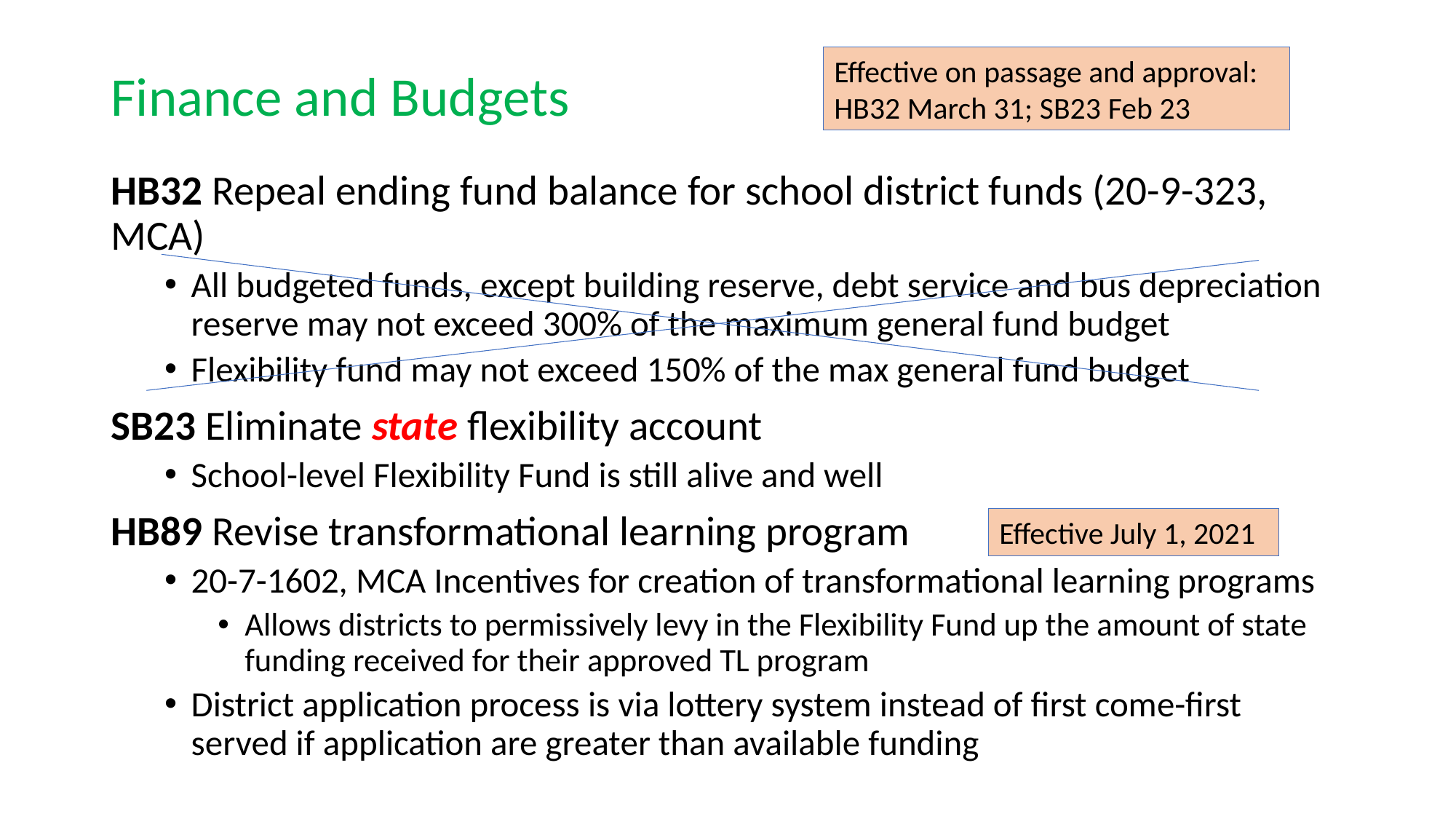

# Finance and Budgets
Effective on passage and approval:
HB32 March 31; SB23 Feb 23
HB32 Repeal ending fund balance for school district funds (20-9-323, MCA)
All budgeted funds, except building reserve, debt service and bus depreciation reserve may not exceed 300% of the maximum general fund budget
Flexibility fund may not exceed 150% of the max general fund budget
SB23 Eliminate state flexibility account
School-level Flexibility Fund is still alive and well
HB89 Revise transformational learning program
20-7-1602, MCA Incentives for creation of transformational learning programs
Allows districts to permissively levy in the Flexibility Fund up the amount of state funding received for their approved TL program
District application process is via lottery system instead of first come-first served if application are greater than available funding
Effective July 1, 2021